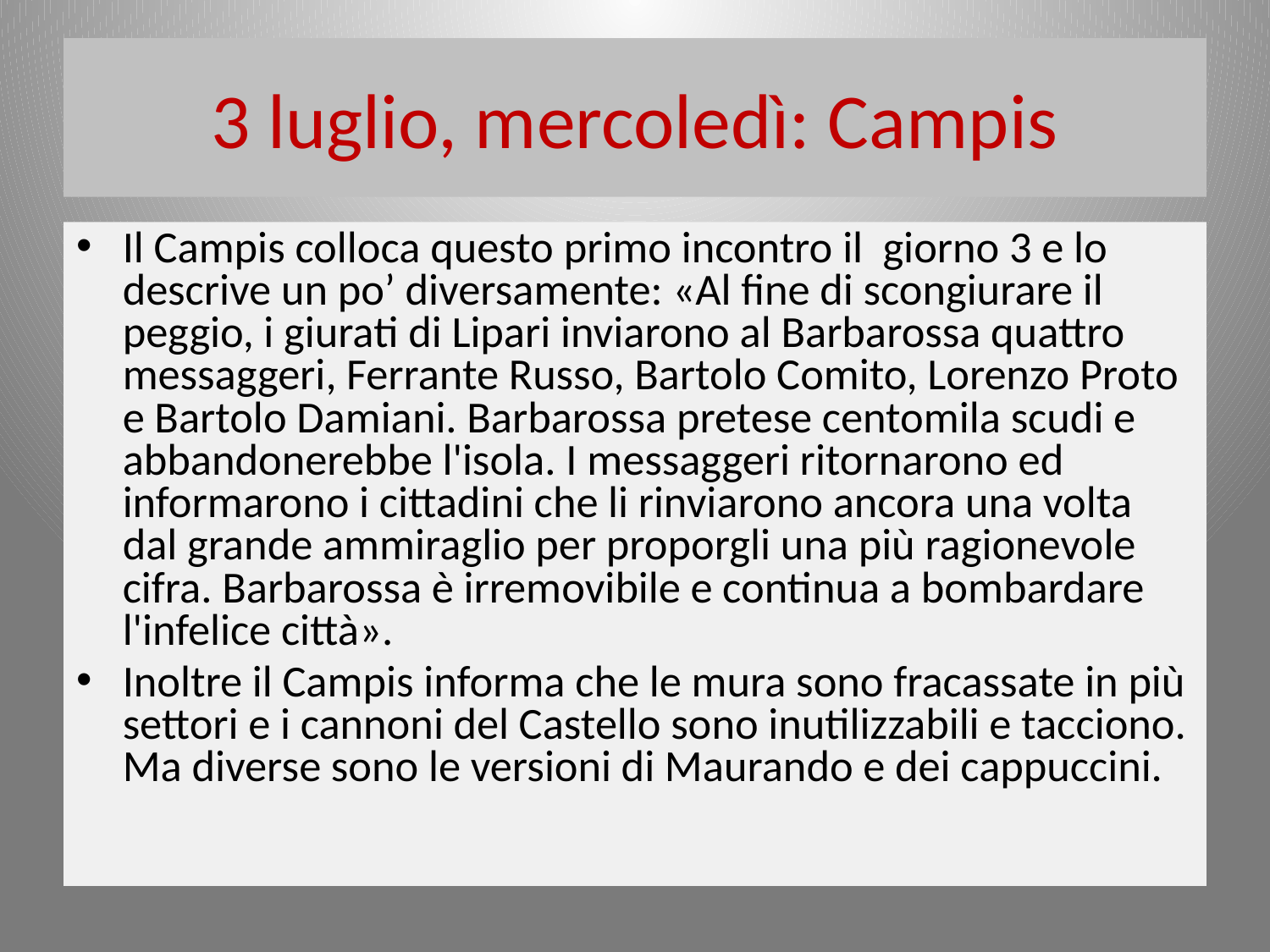

# 3 luglio, mercoledì: Campis
Il Campis colloca questo primo incontro il  giorno 3 e lo descrive un po’ diversamente: «Al fine di scongiurare il peggio, i giurati di Lipari inviarono al Barbarossa quattro messaggeri, Ferrante Russo, Bartolo Comito, Lorenzo Proto e Bartolo Damiani. Barbarossa pretese centomila scudi e abbandonerebbe l'isola. I messaggeri ritornarono ed informarono i cittadini che li rinviarono ancora una volta dal grande ammiraglio per proporgli una più ragionevole cifra. Barbarossa è irremovibile e continua a bombardare l'infelice città».
Inoltre il Campis informa che le mura sono fracassate in più settori e i cannoni del Castello sono inutilizzabili e tacciono. Ma diverse sono le versioni di Maurando e dei cappuccini.